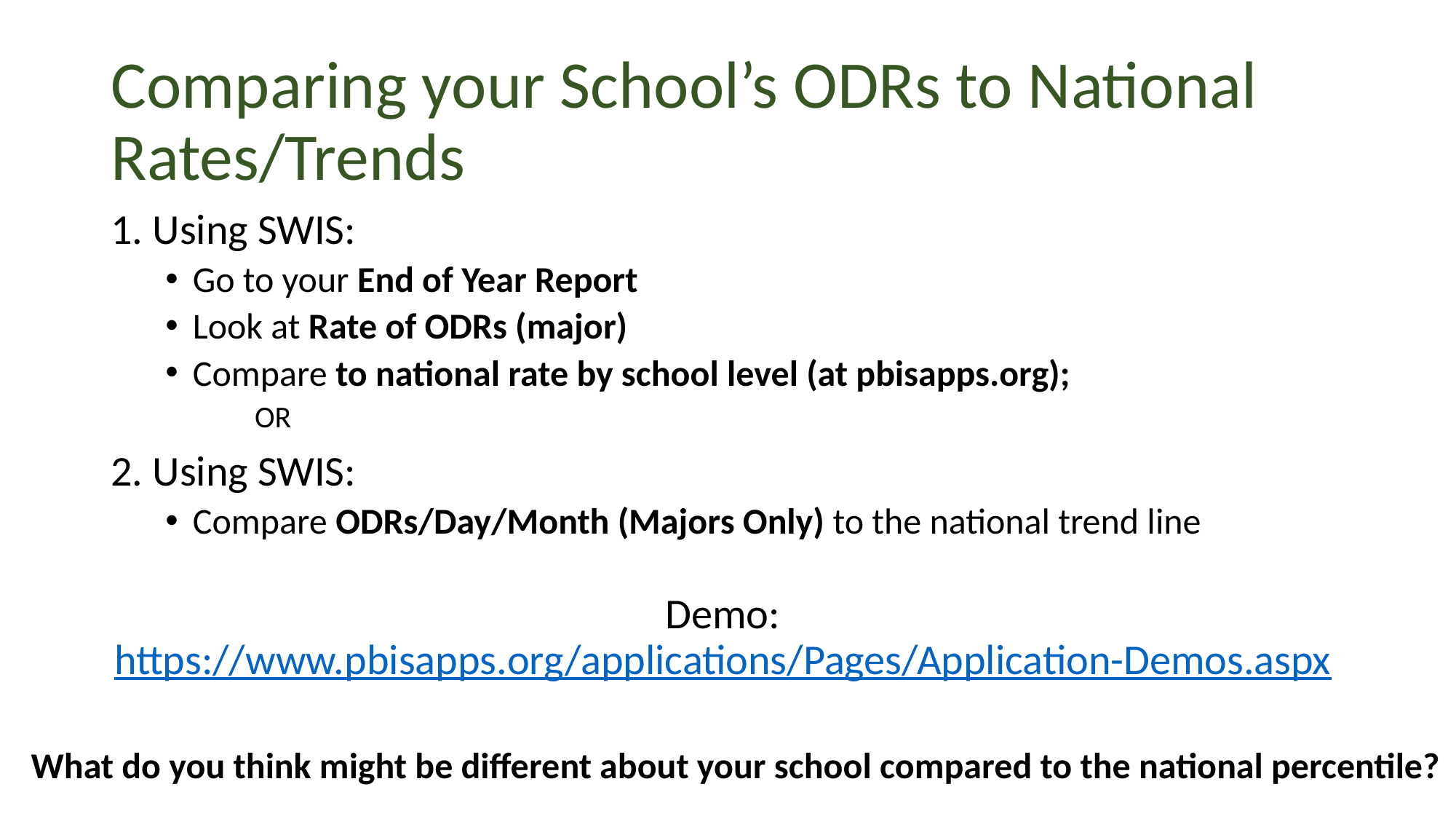

# Comparing your School’s ODRs to National Rates/Trends
1. Using SWIS:
Go to your End of Year Report
Look at Rate of ODRs (major)
Compare to national rate by school level (at pbisapps.org);
     OR
2. Using SWIS:
Compare ODRs/Day/Month (Majors Only) to the national trend line

Demo: https://www.pbisapps.org/applications/Pages/Application-Demos.aspx

What do you think might be different about your school compared to the national percentile?